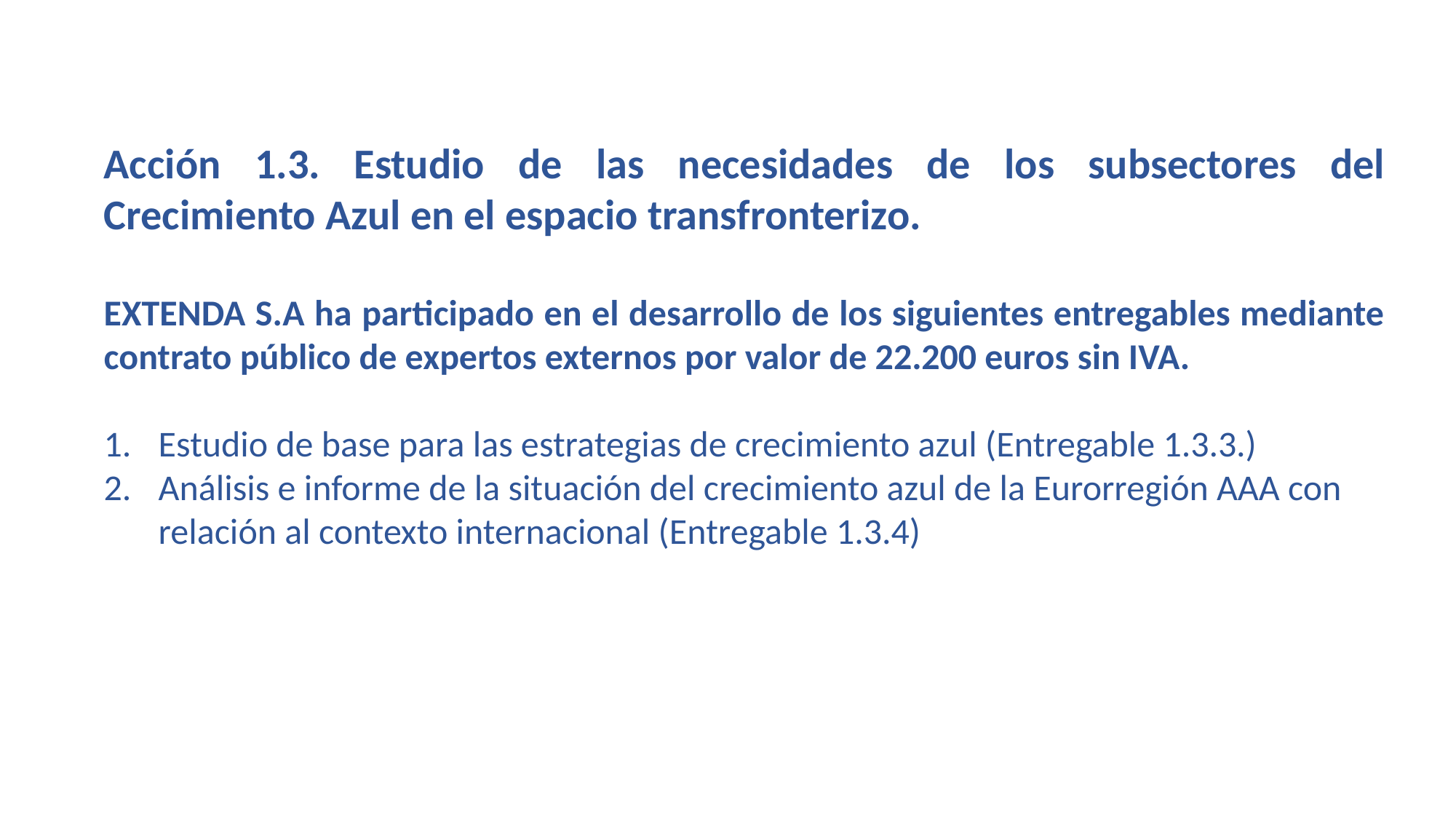

Acción 1.3. Estudio de las necesidades de los subsectores del Crecimiento Azul en el espacio transfronterizo.

EXTENDA S.A ha participado en el desarrollo de los siguientes entregables mediante contrato público de expertos externos por valor de 22.200 euros sin IVA.

Estudio de base para las estrategias de crecimiento azul (Entregable 1.3.3.)
Análisis e informe de la situación del crecimiento azul de la Eurorregión AAA con relación al contexto internacional (Entregable 1.3.4)